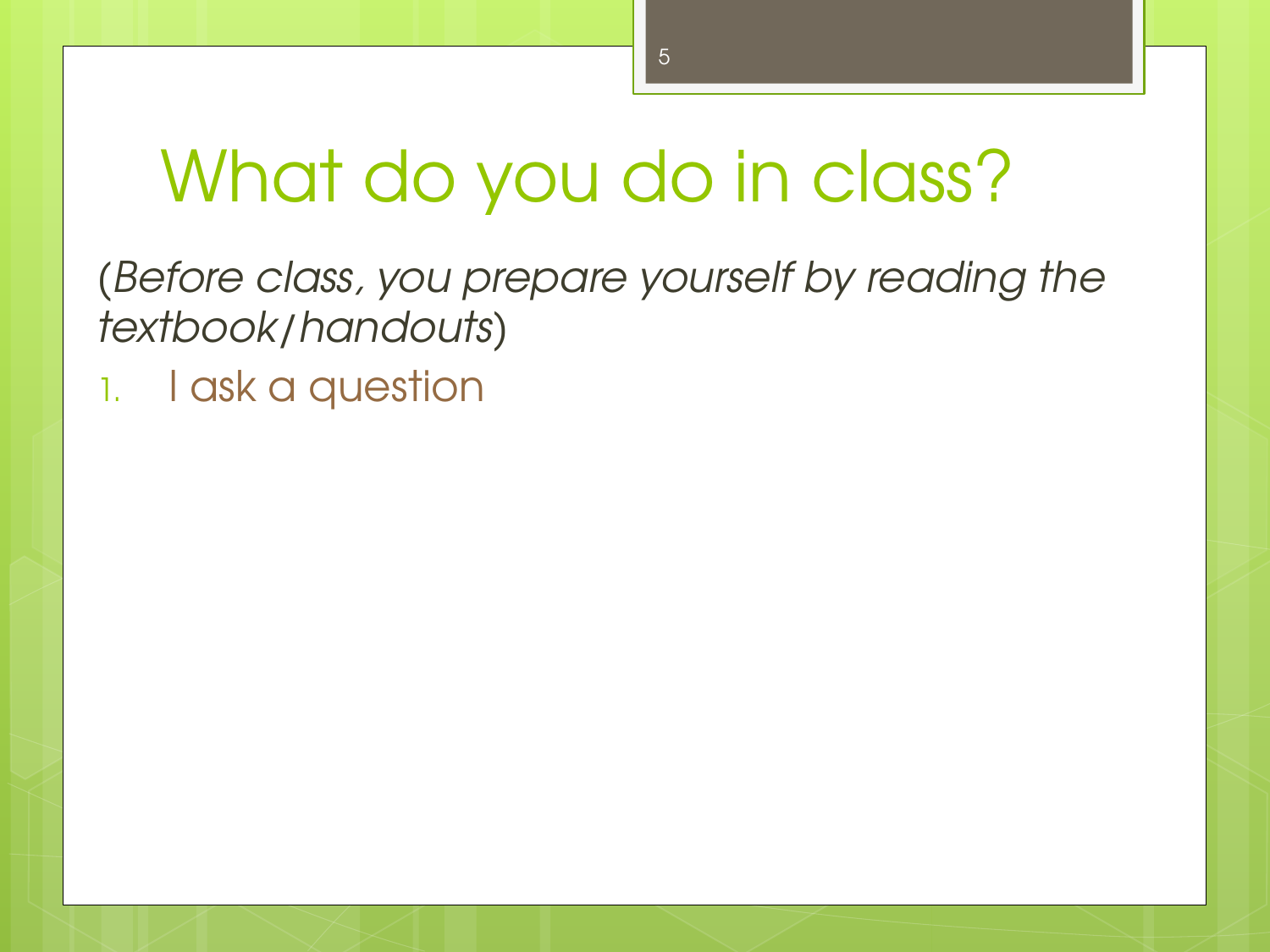

5
# What do you do in class?
(Before class, you prepare yourself by reading the textbook/handouts)
I ask a question
The ideas, not your neighbors